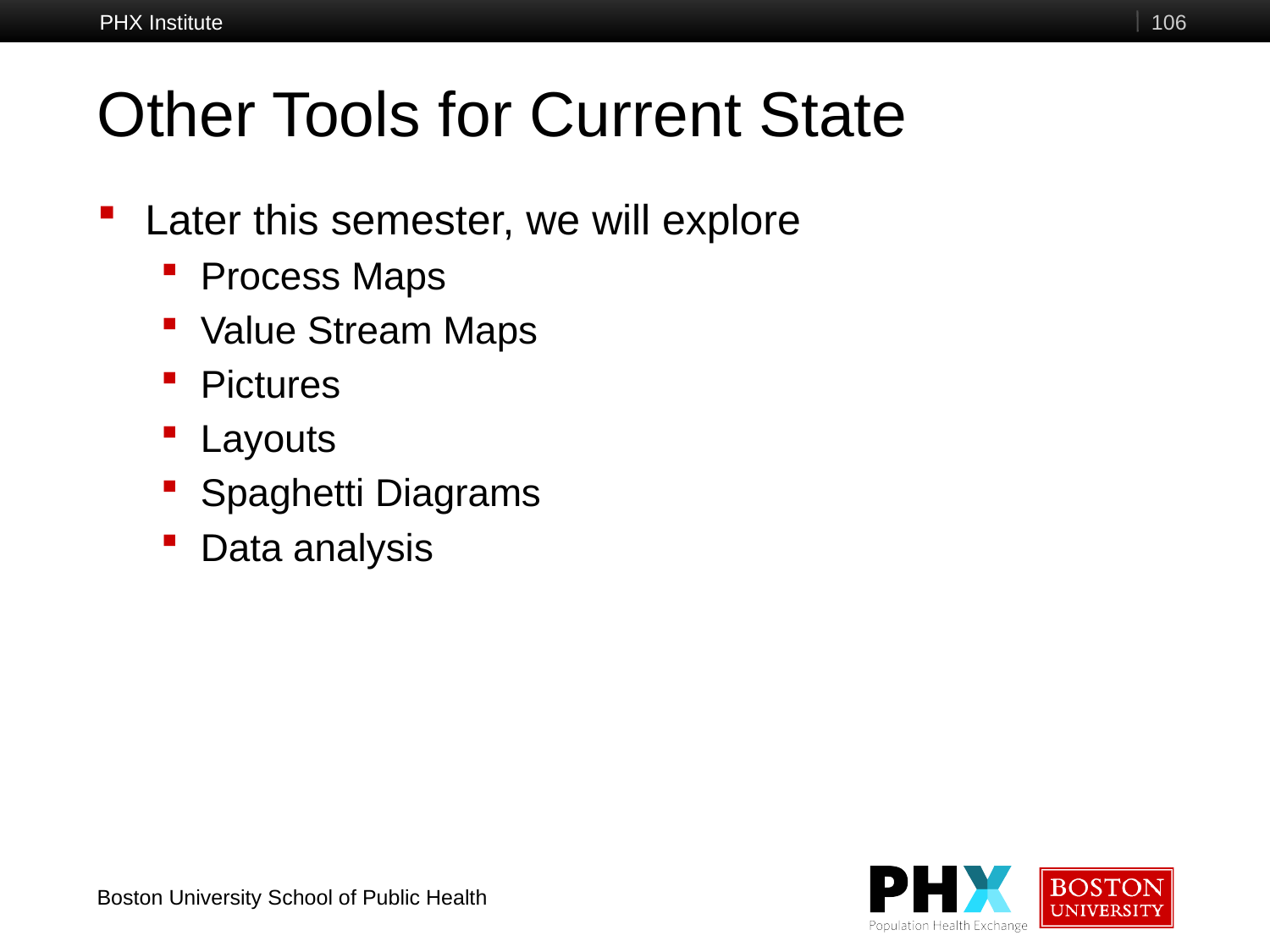

PHX Institute
106
# Other Tools for Current State
Later this semester, we will explore
Process Maps
Value Stream Maps
Pictures
Layouts
Spaghetti Diagrams
Data analysis